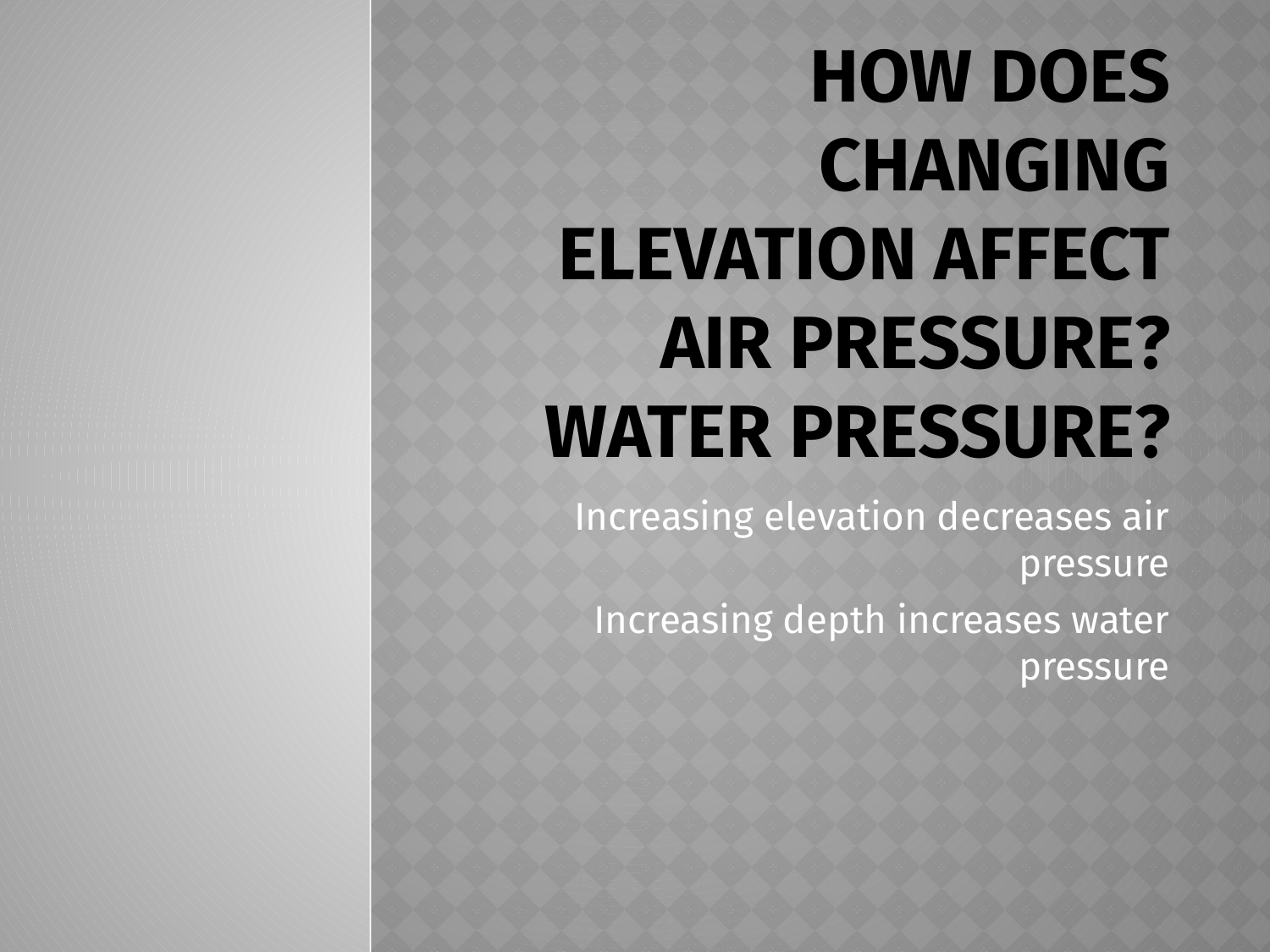

# How does changing elevation affect air pressure? Water pressure?
Increasing elevation decreases air pressure
Increasing depth increases water pressure